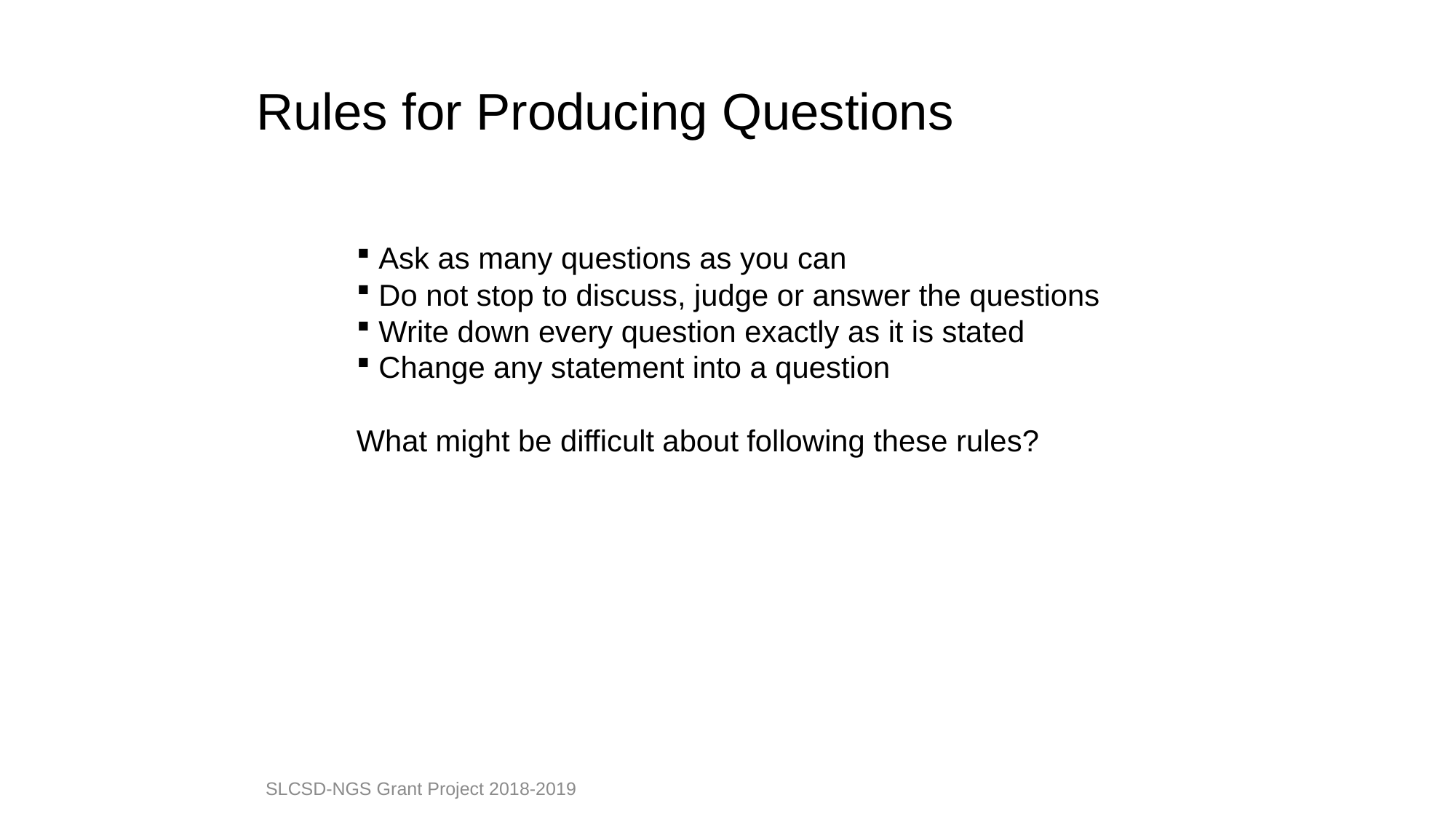

Rules for Producing Questions

 Ask as many questions as you can
 Do not stop to discuss, judge or answer the questions
 Write down every question exactly as it is stated
 Change any statement into a question

What might be difficult about following these rules?

SLCSD-NGS Grant Project 2018-2019